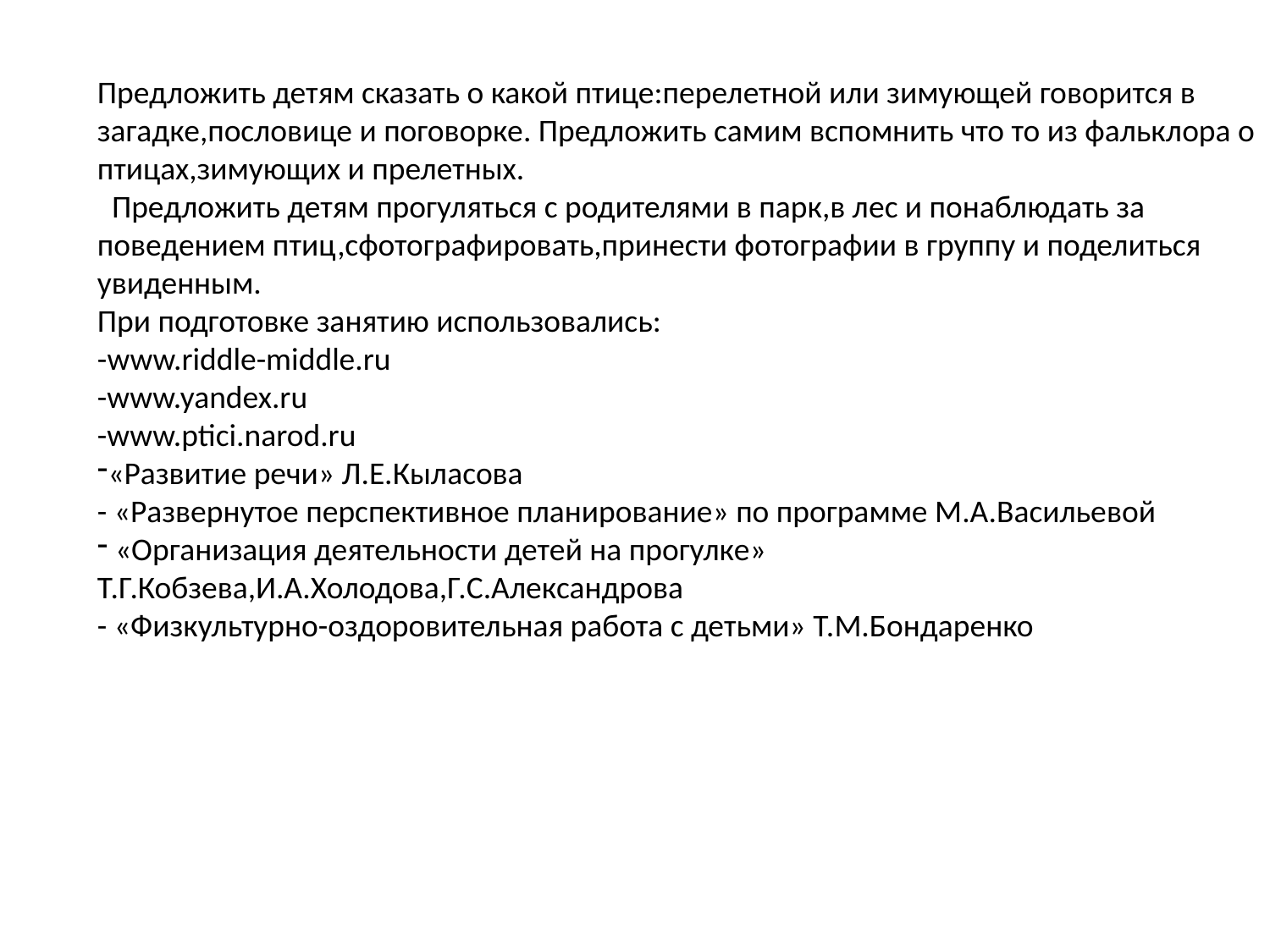

Предложить детям сказать о какой птице:перелетной или зимующей говорится в загадке,пословице и поговорке. Предложить самим вспомнить что то из фальклора о птицах,зимующих и прелетных.
  Предложить детям прогуляться с родителями в парк,в лес и понаблюдать за поведением птиц,сфотографировать,принести фотографии в группу и поделиться увиденным.
При подготовке занятию использовались:
-www.riddle-middle.ru
-www.yandex.ru
-www.ptici.narod.ru
«Развитие речи» Л.Е.Кыласова
- «Развернутое перспективное планирование» по программе М.А.Васильевой
 «Организация деятельности детей на прогулке» Т.Г.Кобзева,И.А.Холодова,Г.С.Александрова
- «Физкультурно-оздоровительная работа с детьми» Т.М.Бондаренко